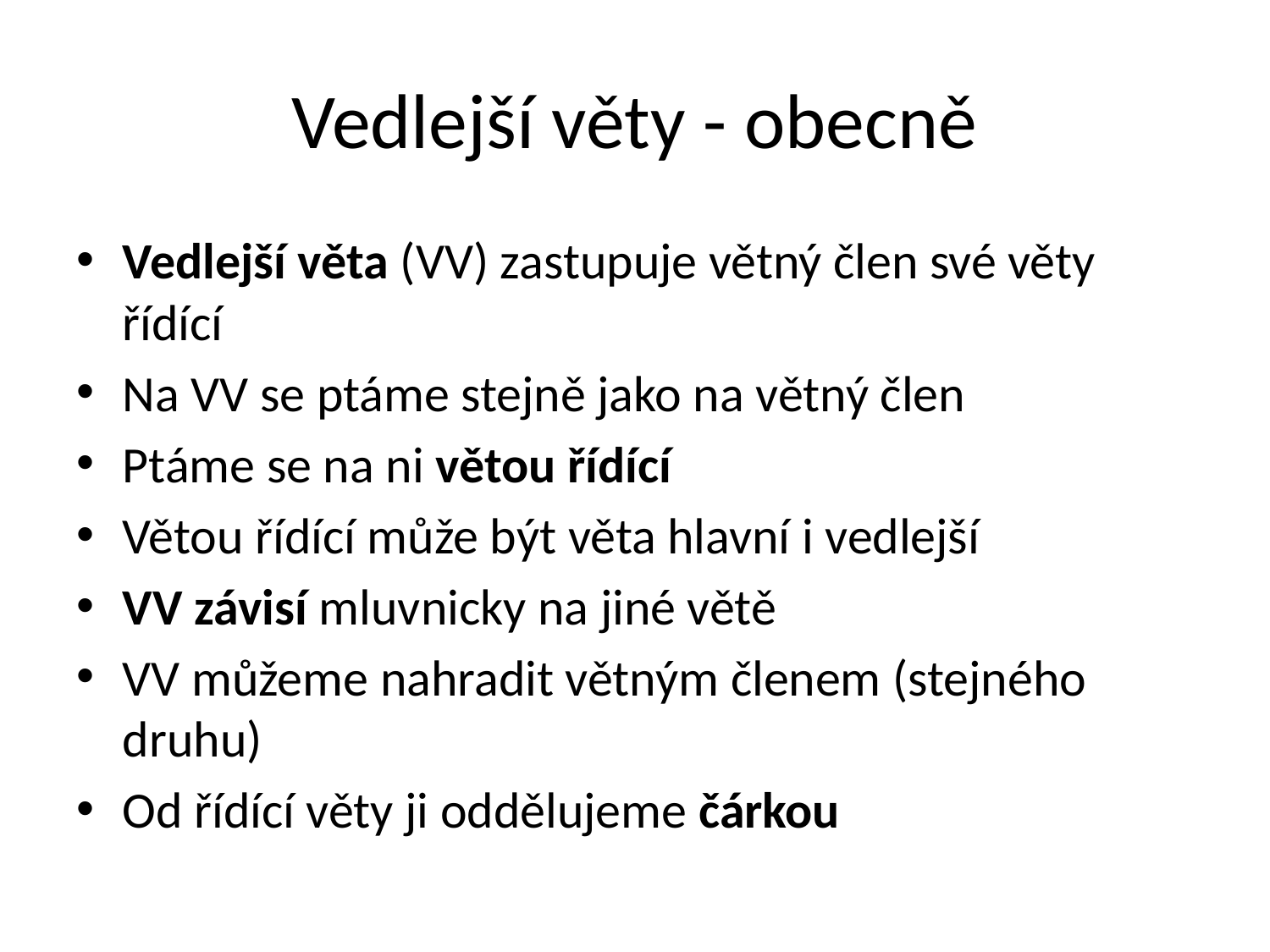

# Vedlejší věty - obecně
Vedlejší věta (VV) zastupuje větný člen své věty řídící
Na VV se ptáme stejně jako na větný člen
Ptáme se na ni větou řídící
Větou řídící může být věta hlavní i vedlejší
VV závisí mluvnicky na jiné větě
VV můžeme nahradit větným členem (stejného druhu)
Od řídící věty ji oddělujeme čárkou